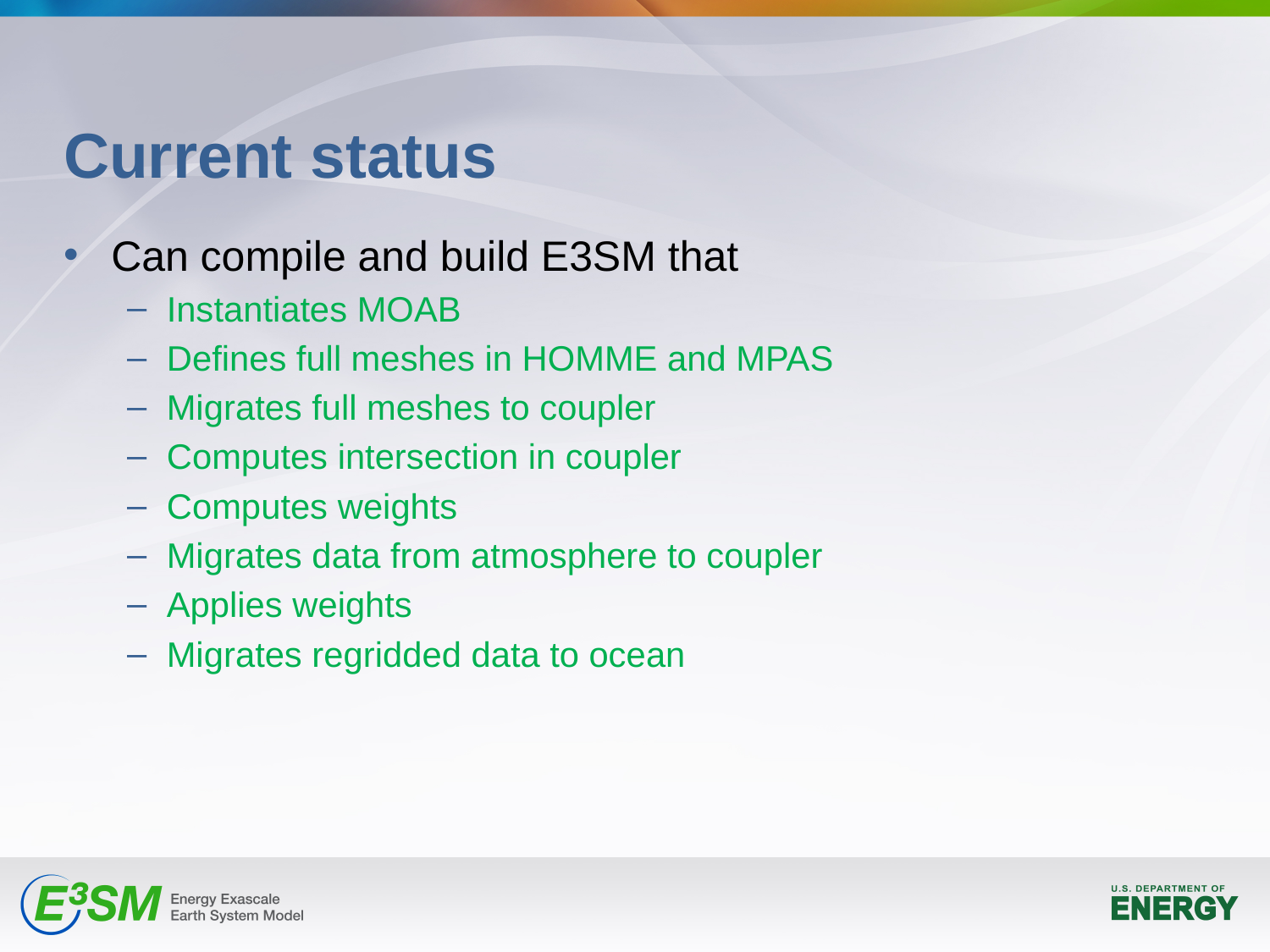

# Current status
Can compile and build E3SM that
Instantiates MOAB
Defines full meshes in HOMME and MPAS
Migrates full meshes to coupler
Computes intersection in coupler
Computes weights
Migrates data from atmosphere to coupler
Applies weights
Migrates regridded data to ocean